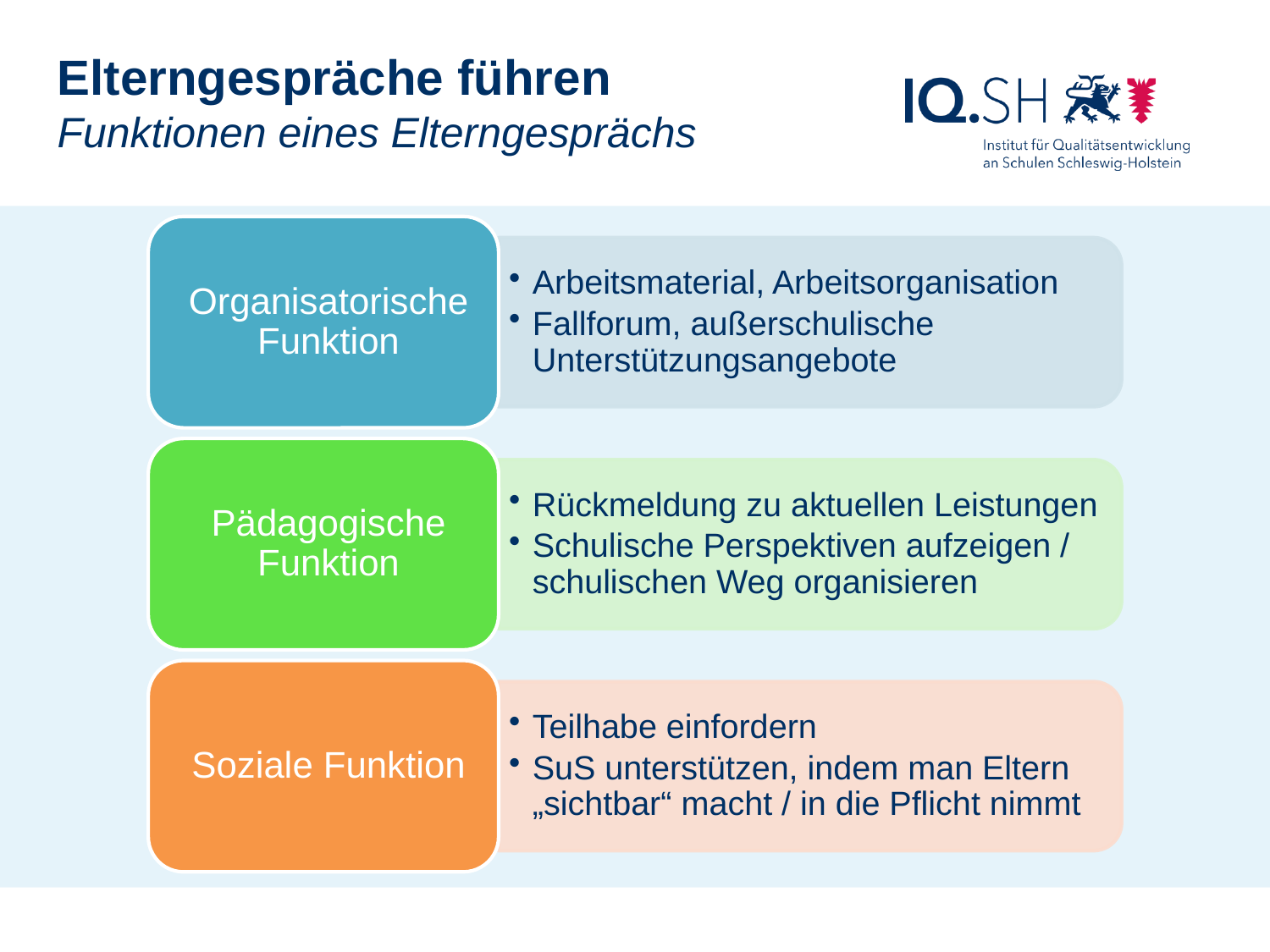

Elterngespräche führen
Funktionen eines Elterngesprächs
Arbeitsmaterial, Arbeitsorganisation
Fallforum, außerschulische Unterstützungsangebote
Organisatorische Funktion
Rückmeldung zu aktuellen Leistungen
Schulische Perspektiven aufzeigen / schulischen Weg organisieren
Pädagogische Funktion
Teilhabe einfordern
SuS unterstützen, indem man Eltern „sichtbar“ macht / in die Pflicht nimmt
Soziale Funktion
Schulrecht Gym/GemS, Sebastian Marcks, Kronshagen, 9.11.2016